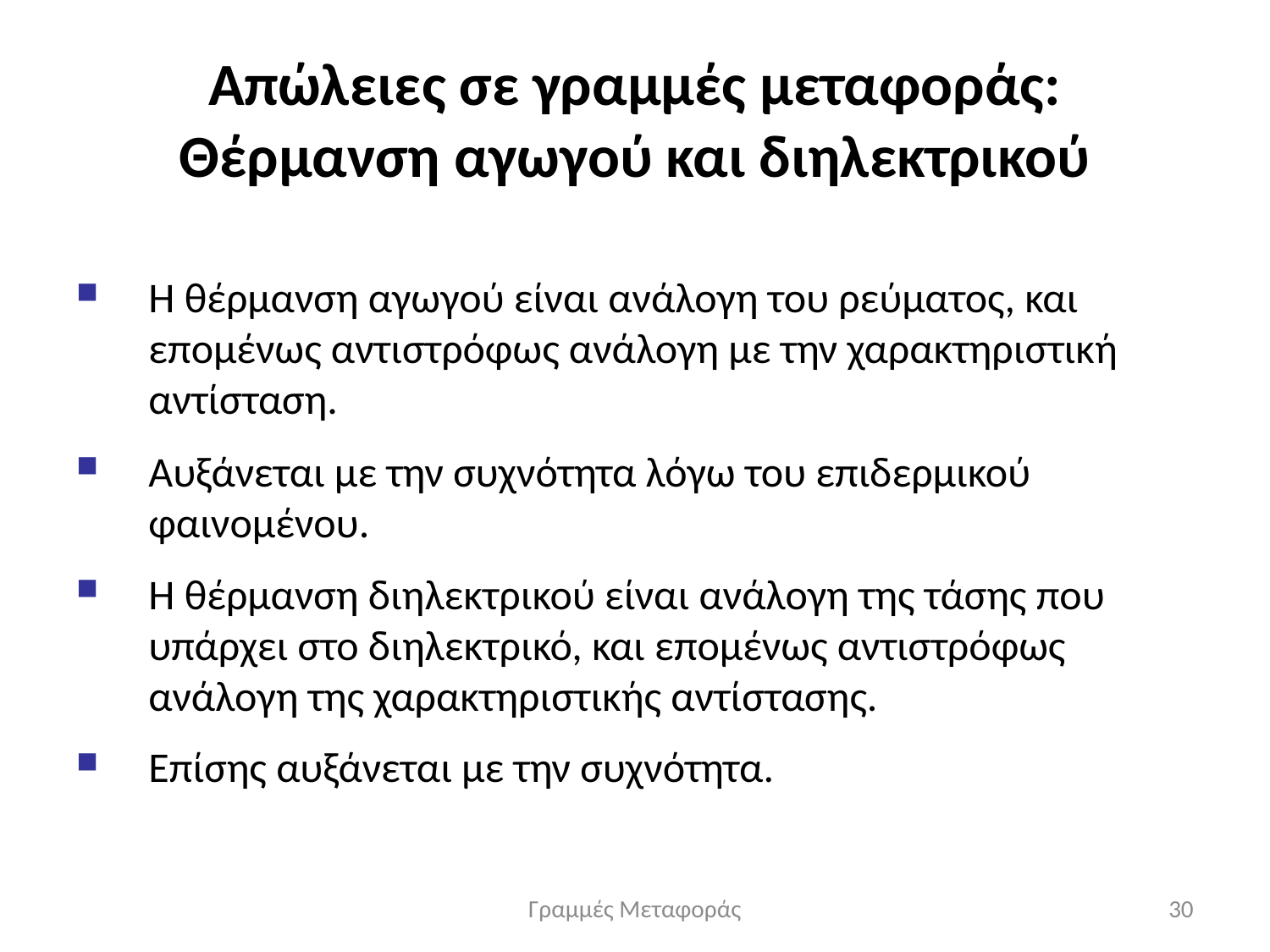

# Απώλειες σε γραμμές μεταφοράς: Θέρμανση αγωγού και διηλεκτρικού

Η θέρμανση αγωγού είναι ανάλογη του ρεύματος, και επομένως αντιστρόφως ανάλογη με την χαρακτηριστική αντίσταση.
Αυξάνεται με την συχνότητα λόγω του επιδερμικού φαινομένου.
Η θέρμανση διηλεκτρικού είναι ανάλογη της τάσης που υπάρχει στο διηλεκτρικό, και επομένως αντιστρόφως ανάλογη της χαρακτηριστικής αντίστασης.
Επίσης αυξάνεται με την συχνότητα.

Γραμμές Μεταφοράς
30